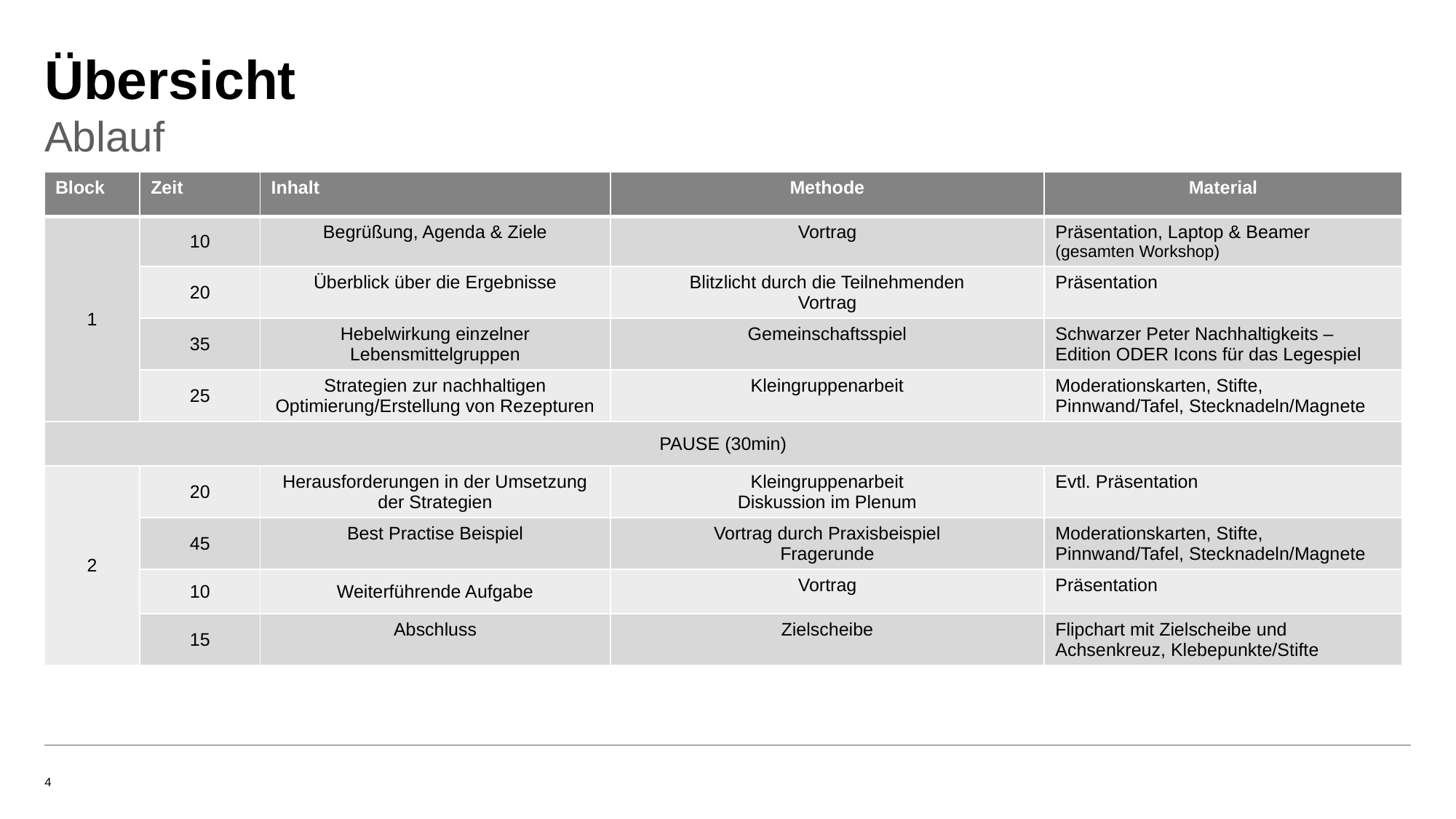

# Übersicht
Ablauf
| Block | Zeit | Inhalt | Methode | Material |
| --- | --- | --- | --- | --- |
| 1 | 10 | Begrüßung, Agenda & Ziele | Vortrag | Präsentation, Laptop & Beamer (gesamten Workshop) |
|  | 20 | Überblick über die Ergebnisse | Blitzlicht durch die Teilnehmenden Vortrag | Präsentation |
|  | 35 | Hebelwirkung einzelner Lebensmittelgruppen | Gemeinschaftsspiel | Schwarzer Peter Nachhaltigkeits – Edition ODER Icons für das Legespiel |
|  | 25 | Strategien zur nachhaltigen Optimierung/Erstellung von Rezepturen | Kleingruppenarbeit | Moderationskarten, Stifte, Pinnwand/Tafel, Stecknadeln/Magnete |
| PAUSE (30min) |  |  |  |  |
| 2 | 20 | Herausforderungen in der Umsetzung der Strategien | Kleingruppenarbeit Diskussion im Plenum | Evtl. Präsentation |
|  | 45 | Best Practise Beispiel | Vortrag durch Praxisbeispiel Fragerunde | Moderationskarten, Stifte, Pinnwand/Tafel, Stecknadeln/Magnete |
|  | 10 | Weiterführende Aufgabe | Vortrag | Präsentation |
|  | 15 | Abschluss | Zielscheibe | Flipchart mit Zielscheibe und Achsenkreuz, Klebepunkte/Stifte |